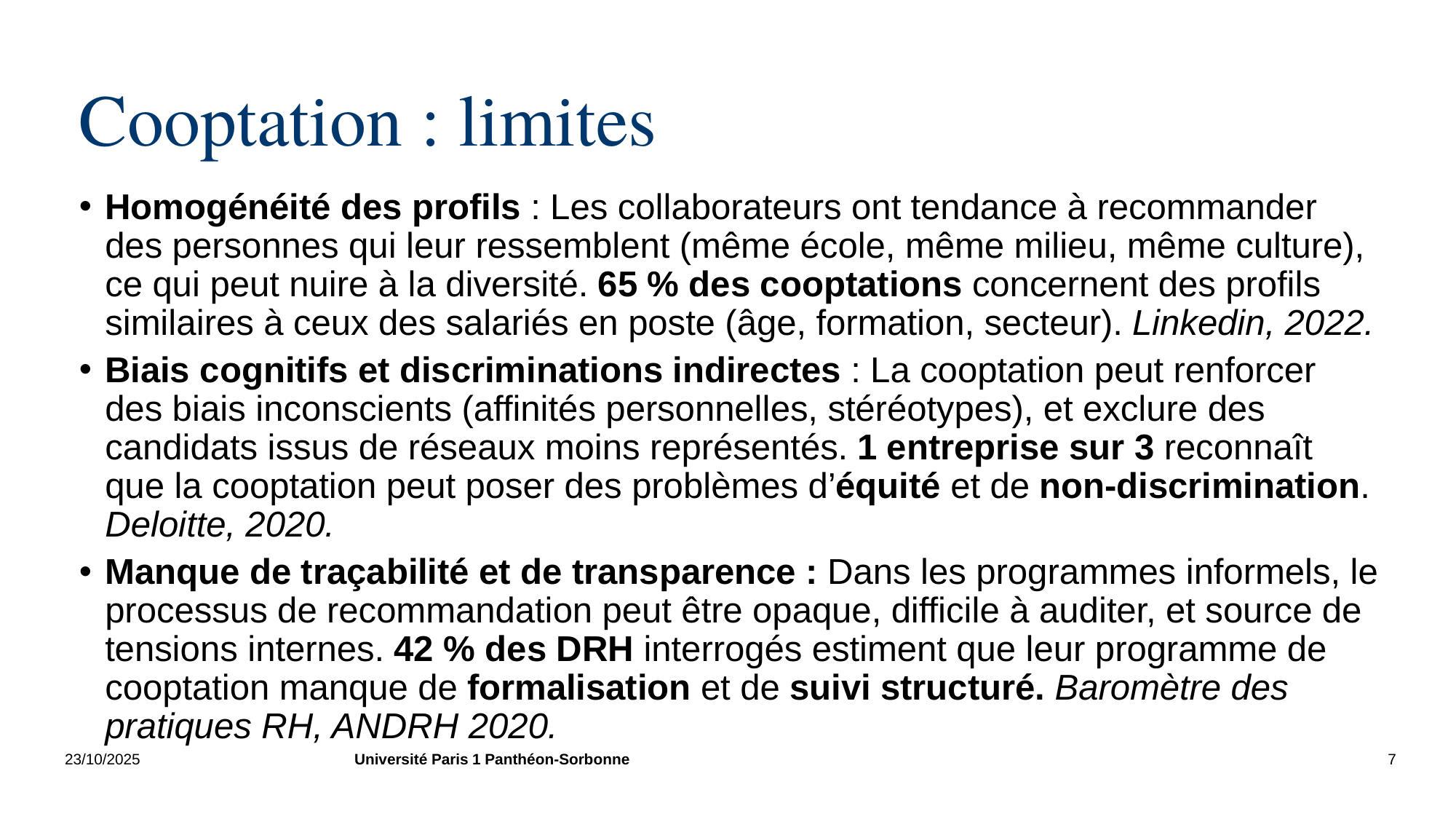

# Cooptation : limites
Homogénéité des profils : Les collaborateurs ont tendance à recommander des personnes qui leur ressemblent (même école, même milieu, même culture), ce qui peut nuire à la diversité. 65 % des cooptations concernent des profils similaires à ceux des salariés en poste (âge, formation, secteur). Linkedin, 2022.
Biais cognitifs et discriminations indirectes : La cooptation peut renforcer des biais inconscients (affinités personnelles, stéréotypes), et exclure des candidats issus de réseaux moins représentés. 1 entreprise sur 3 reconnaît que la cooptation peut poser des problèmes d’équité et de non-discrimination. Deloitte, 2020.
Manque de traçabilité et de transparence : Dans les programmes informels, le processus de recommandation peut être opaque, difficile à auditer, et source de tensions internes. 42 % des DRH interrogés estiment que leur programme de cooptation manque de formalisation et de suivi structuré. Baromètre des pratiques RH, ANDRH 2020.